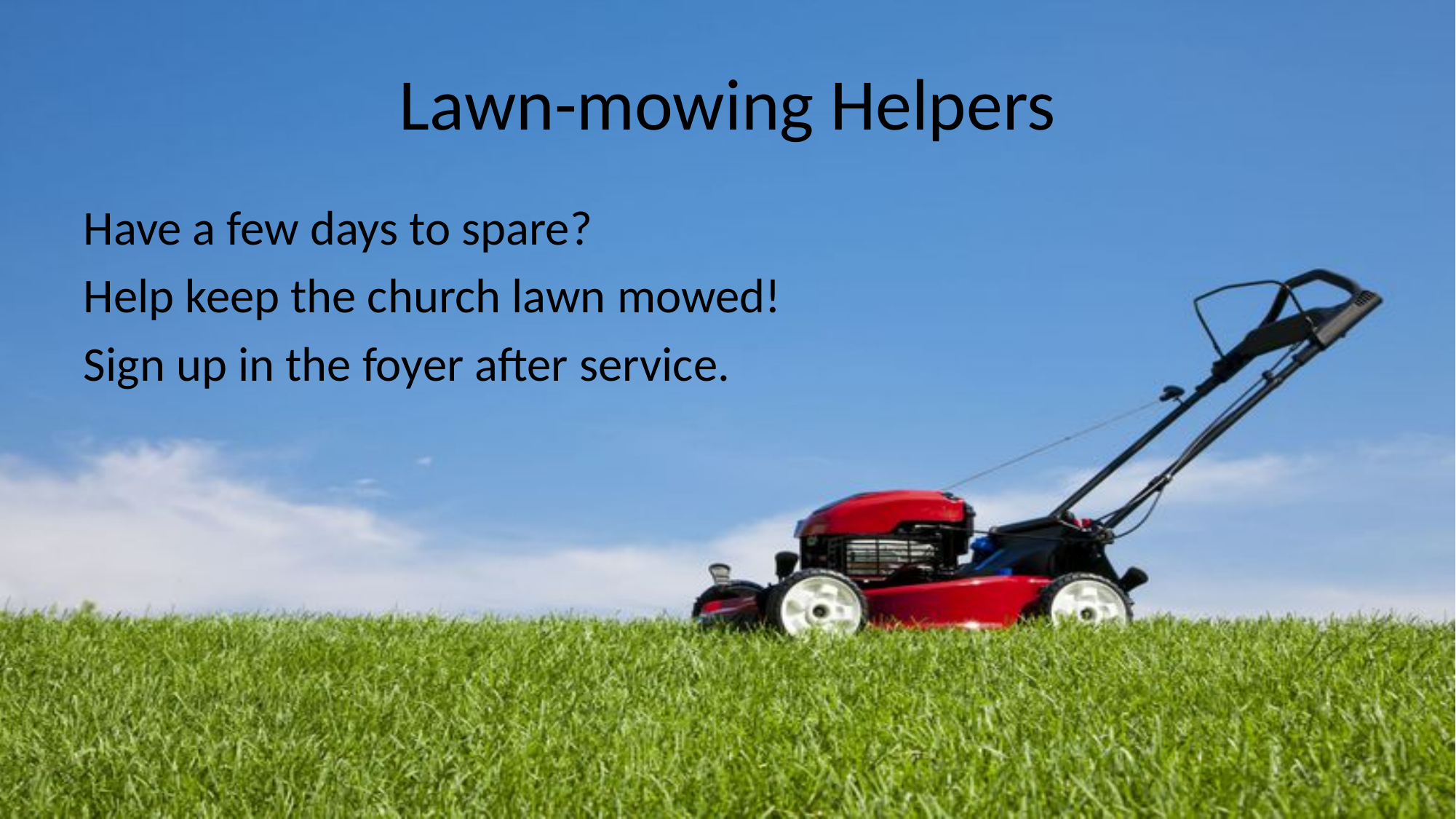

# Lawn-mowing Helpers
Have a few days to spare?
Help keep the church lawn mowed!
Sign up in the foyer after service.